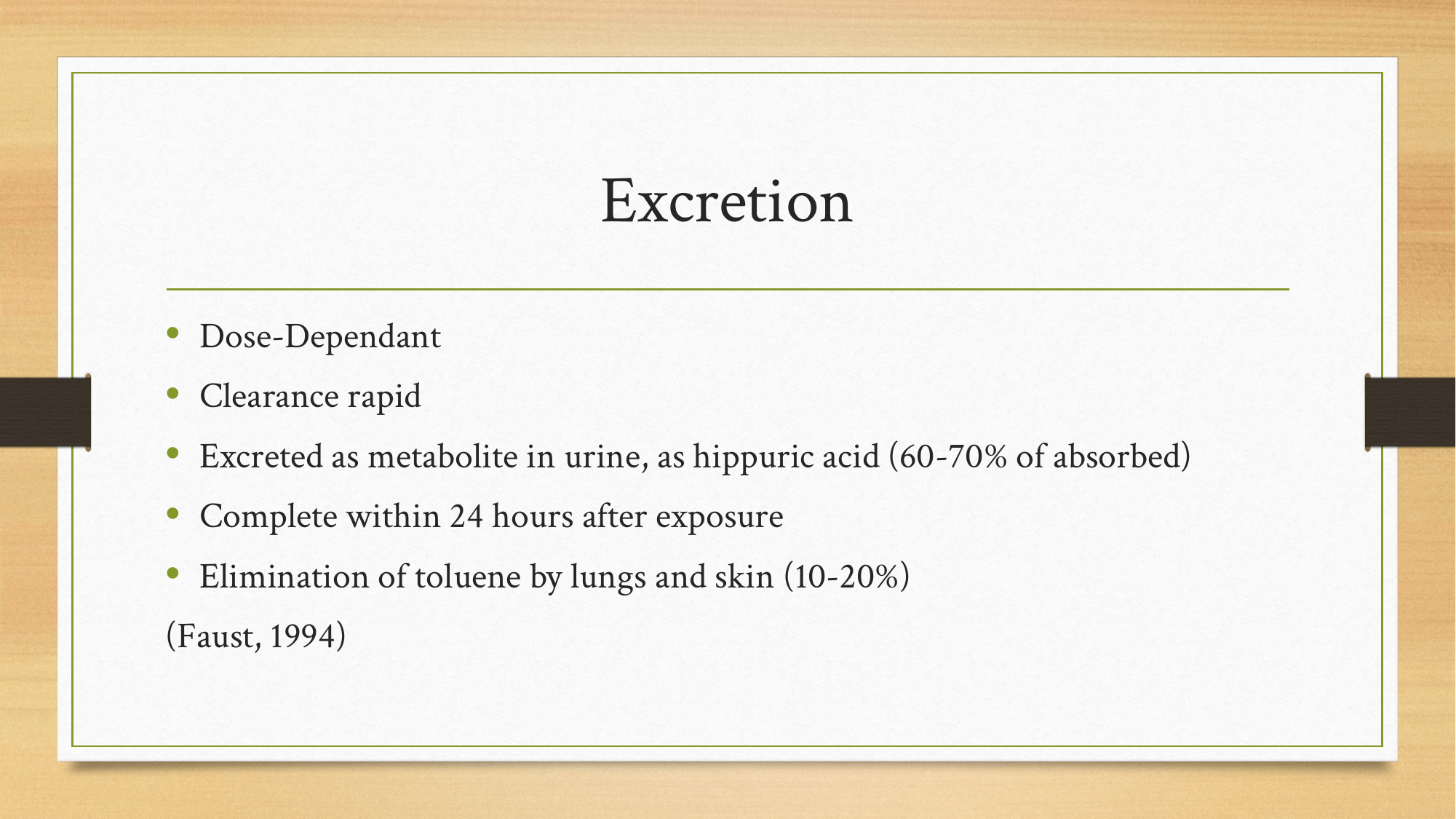

# Excretion
Dose-Dependant
Clearance rapid
Excreted as metabolite in urine, as hippuric acid (60-70% of absorbed)
Complete within 24 hours after exposure
Elimination of toluene by lungs and skin (10-20%)
(Faust, 1994)